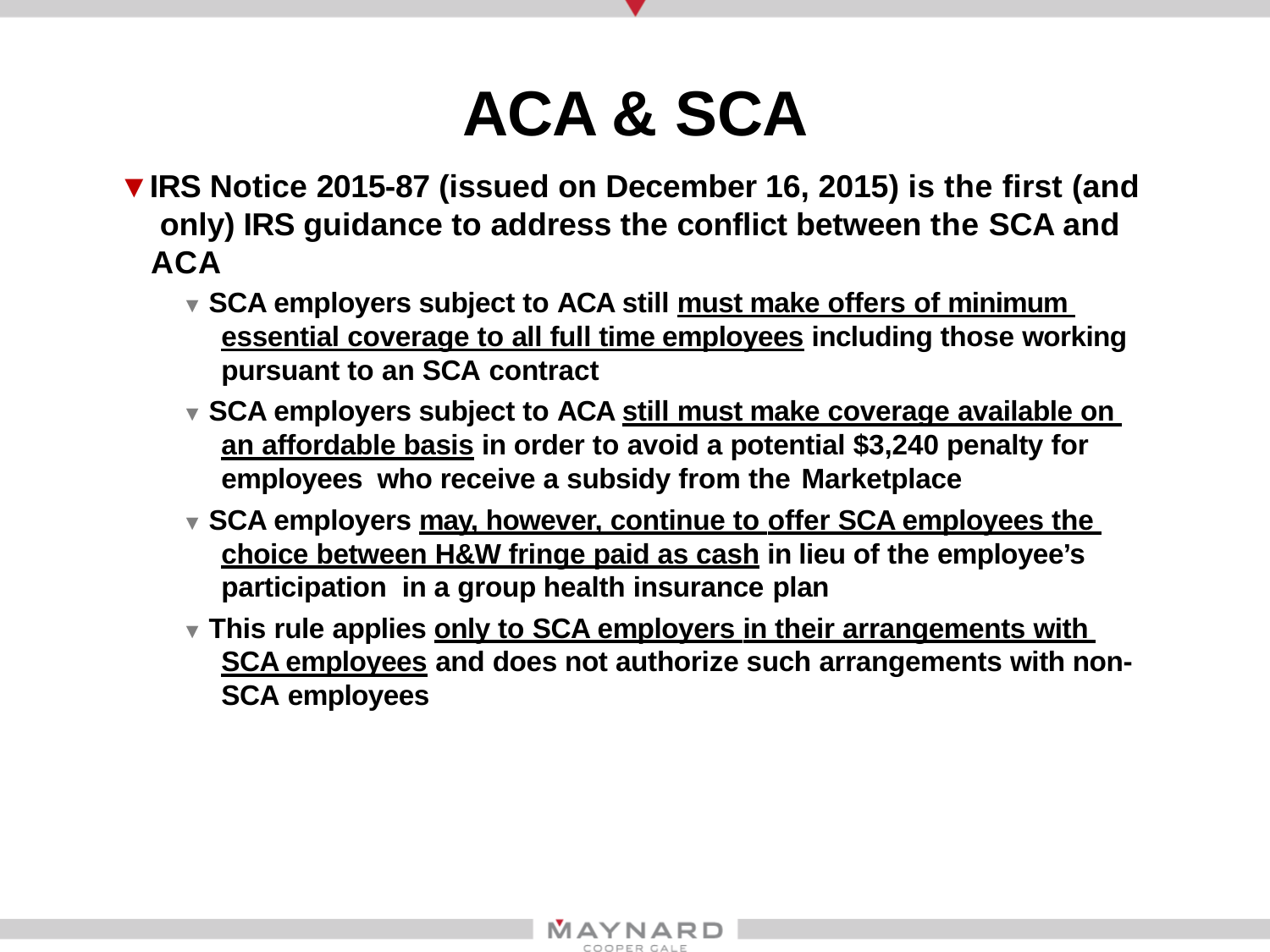

# ACA & SCA
▼IRS Notice 2015-87 (issued on December 16, 2015) is the first (and  only) IRS guidance to address the conflict between the SCA and  ACA
▼ SCA employers subject to ACA still must make offers of minimum  essential coverage to all full time employees including those working  pursuant to an SCA contract
▼ SCA employers subject to ACA still must make coverage available on  an affordable basis in order to avoid a potential $3,240 penalty for  employees  who receive a subsidy from the Marketplace
▼ SCA employers may, however, continue to offer SCA employees the  choice between H&W fringe paid as cash in lieu of the employee’s  participation  in a group health insurance plan
▼ This rule applies only to SCA employers in their arrangements with  SCA employees and does not authorize such arrangements with non-  SCA employees